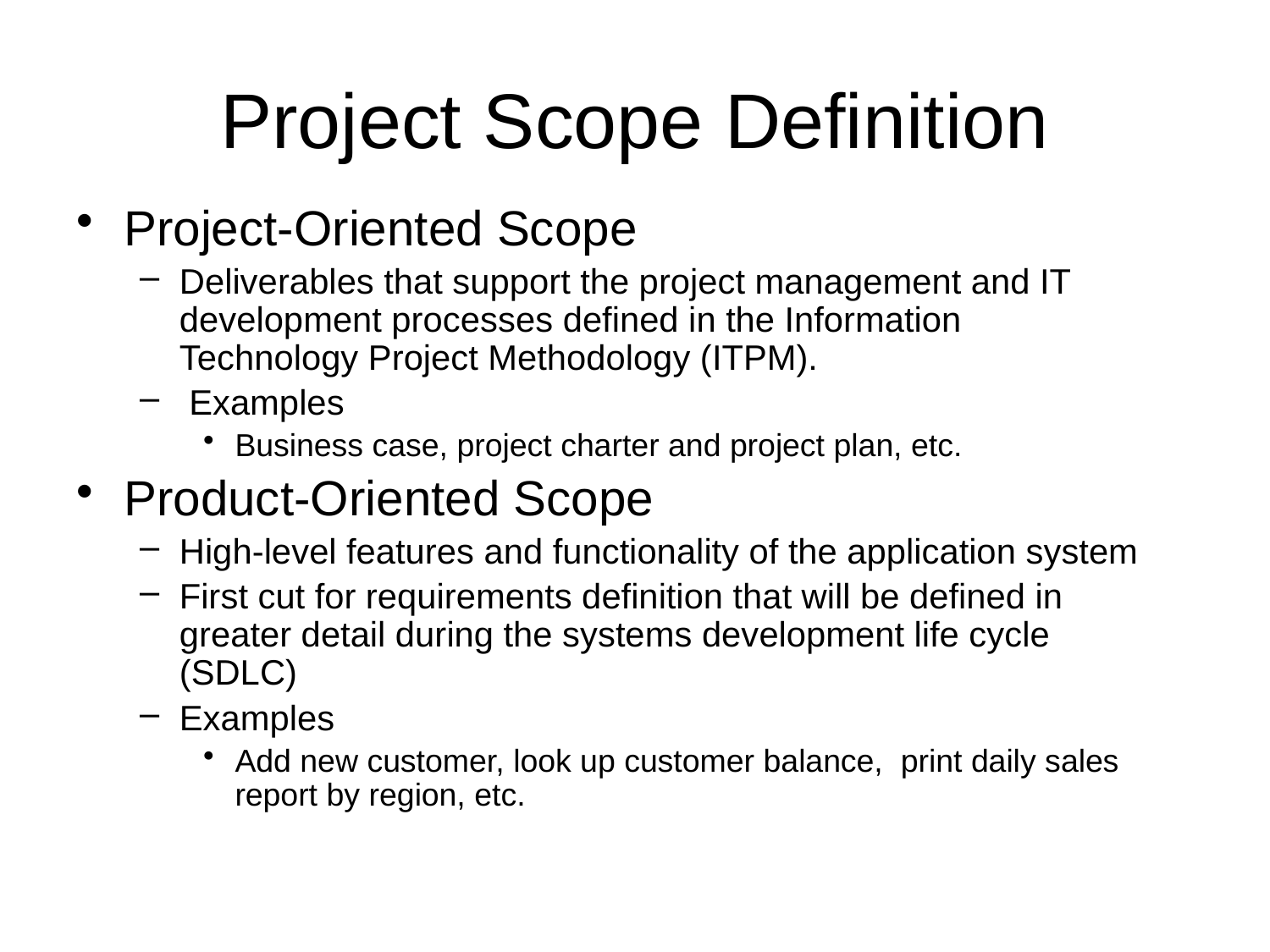

# Project Scope Definition
Project-Oriented Scope
Deliverables that support the project management and IT development processes defined in the Information Technology Project Methodology (ITPM).
 Examples
Business case, project charter and project plan, etc.
Product-Oriented Scope
High-level features and functionality of the application system
First cut for requirements definition that will be defined in greater detail during the systems development life cycle (SDLC)
Examples
Add new customer, look up customer balance,  print daily sales report by region, etc.